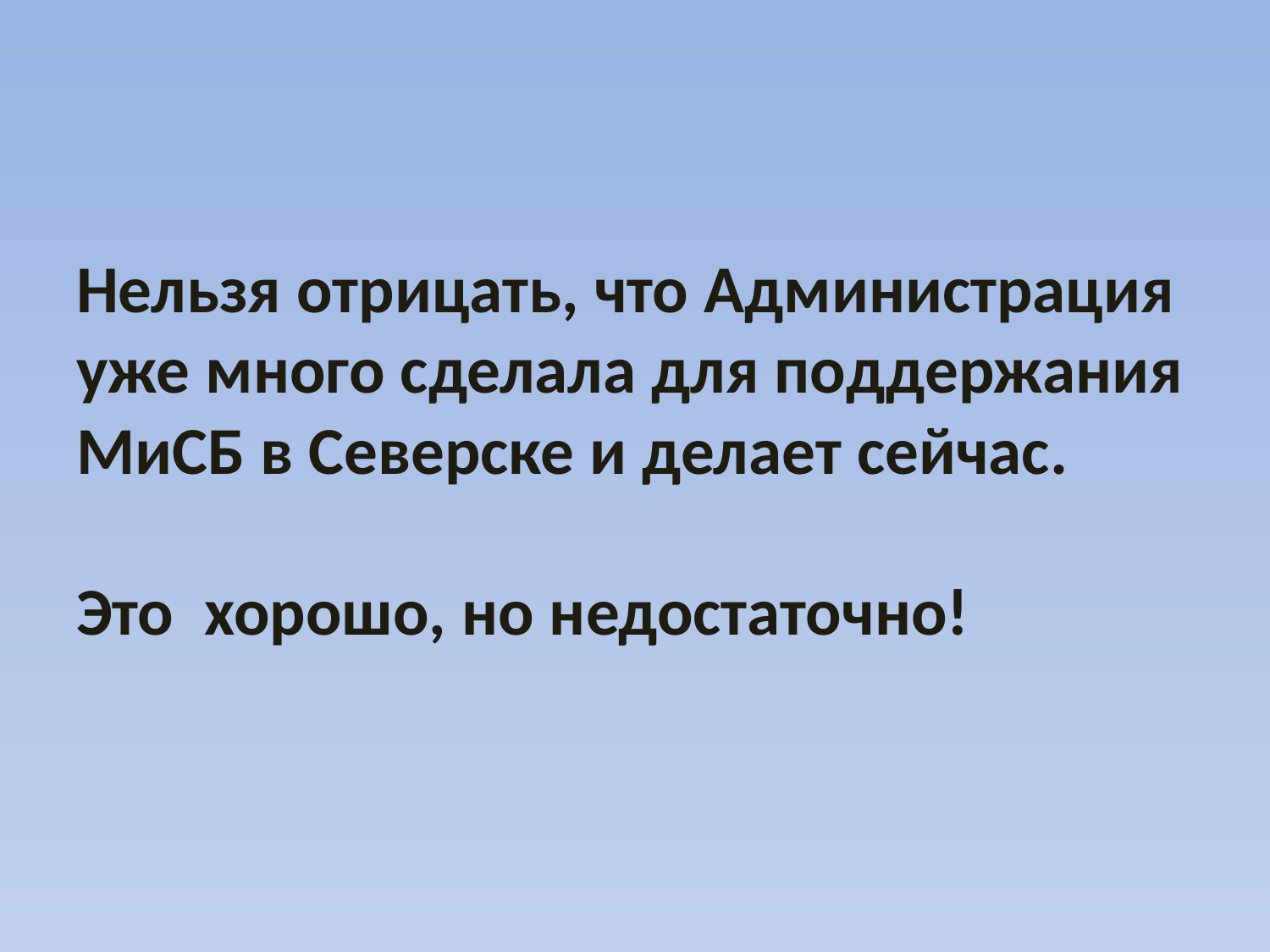

# Нельзя отрицать, что Администрация уже много сделала для поддержания МиСБ в Северске и делает сейчас. Это  хорошо, но недостаточно!